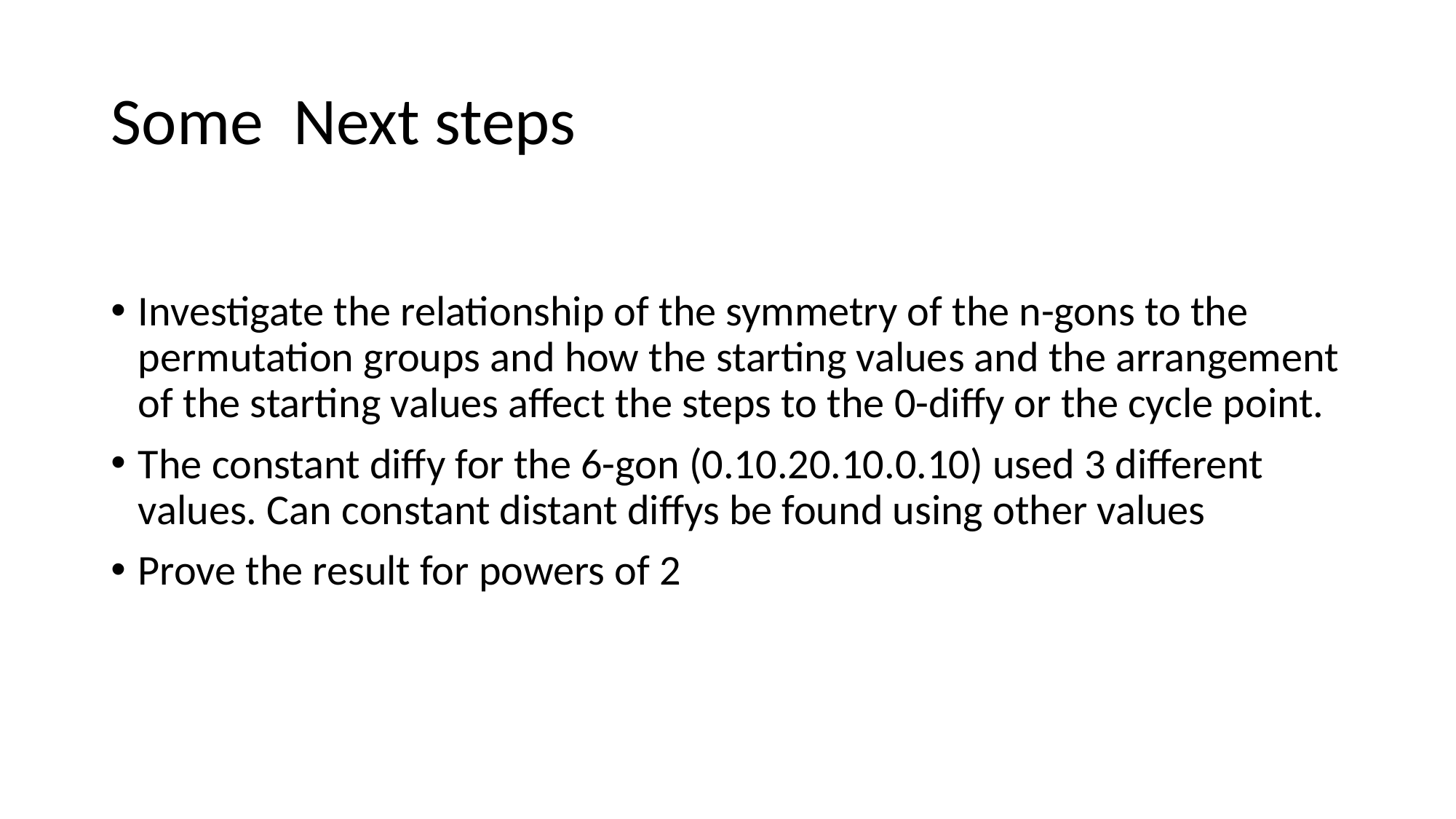

# Some  Next steps

Investigate the relationship of the symmetry of the n-gons to the permutation groups and how the starting values and the arrangement of the starting values affect the steps to the 0-diffy or the cycle point.
The constant diffy for the 6-gon (0.10.20.10.0.10) used 3 different values. Can constant distant diffys be found using other values
Prove the result for powers of 2